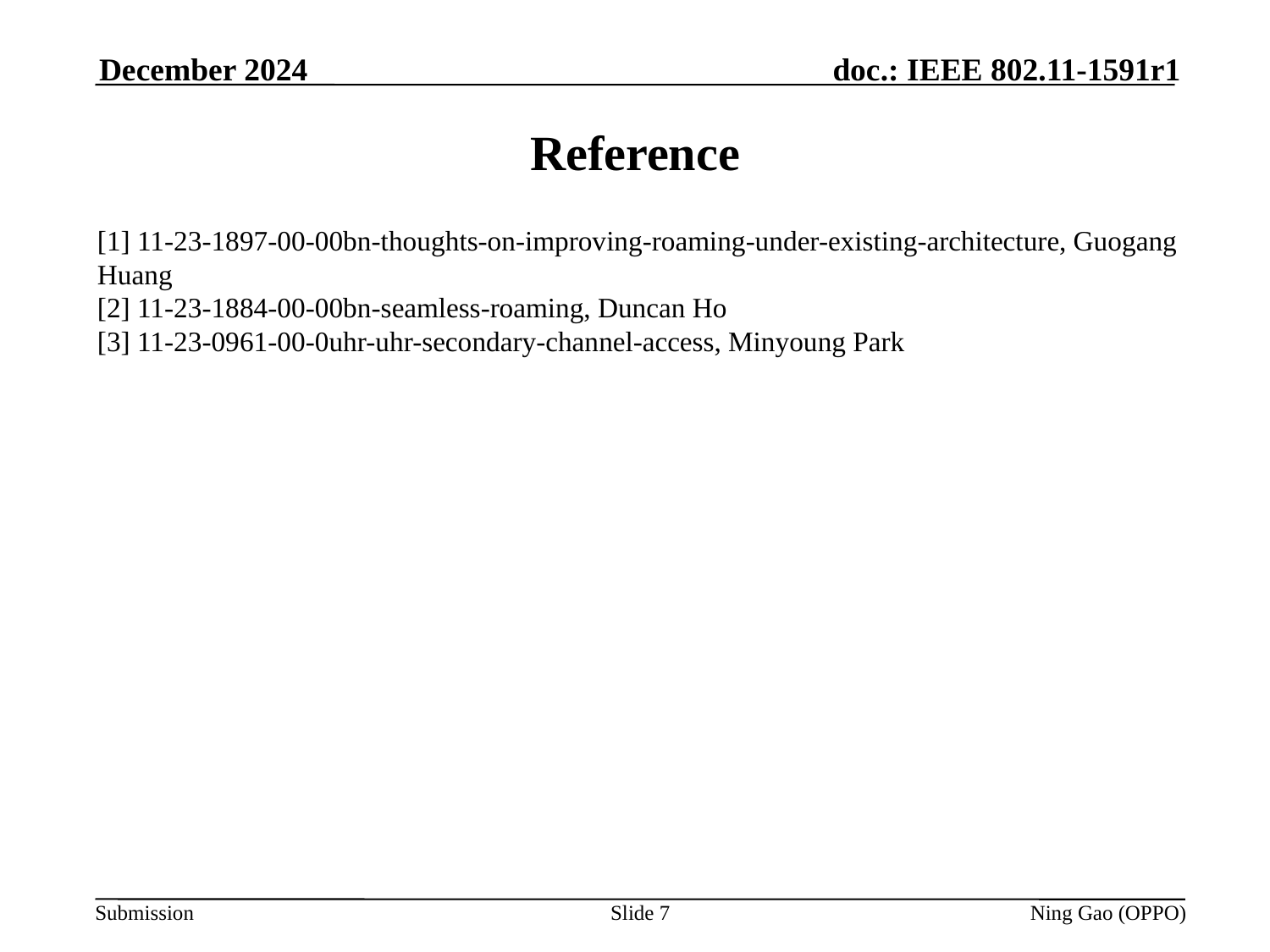

December 2024
# Reference
[1] 11-23-1897-00-00bn-thoughts-on-improving-roaming-under-existing-architecture, Guogang Huang
[2] 11-23-1884-00-00bn-seamless-roaming, Duncan Ho
[3] 11-23-0961-00-0uhr-uhr-secondary-channel-access, Minyoung Park

Slide 7
Ning Gao (OPPO)